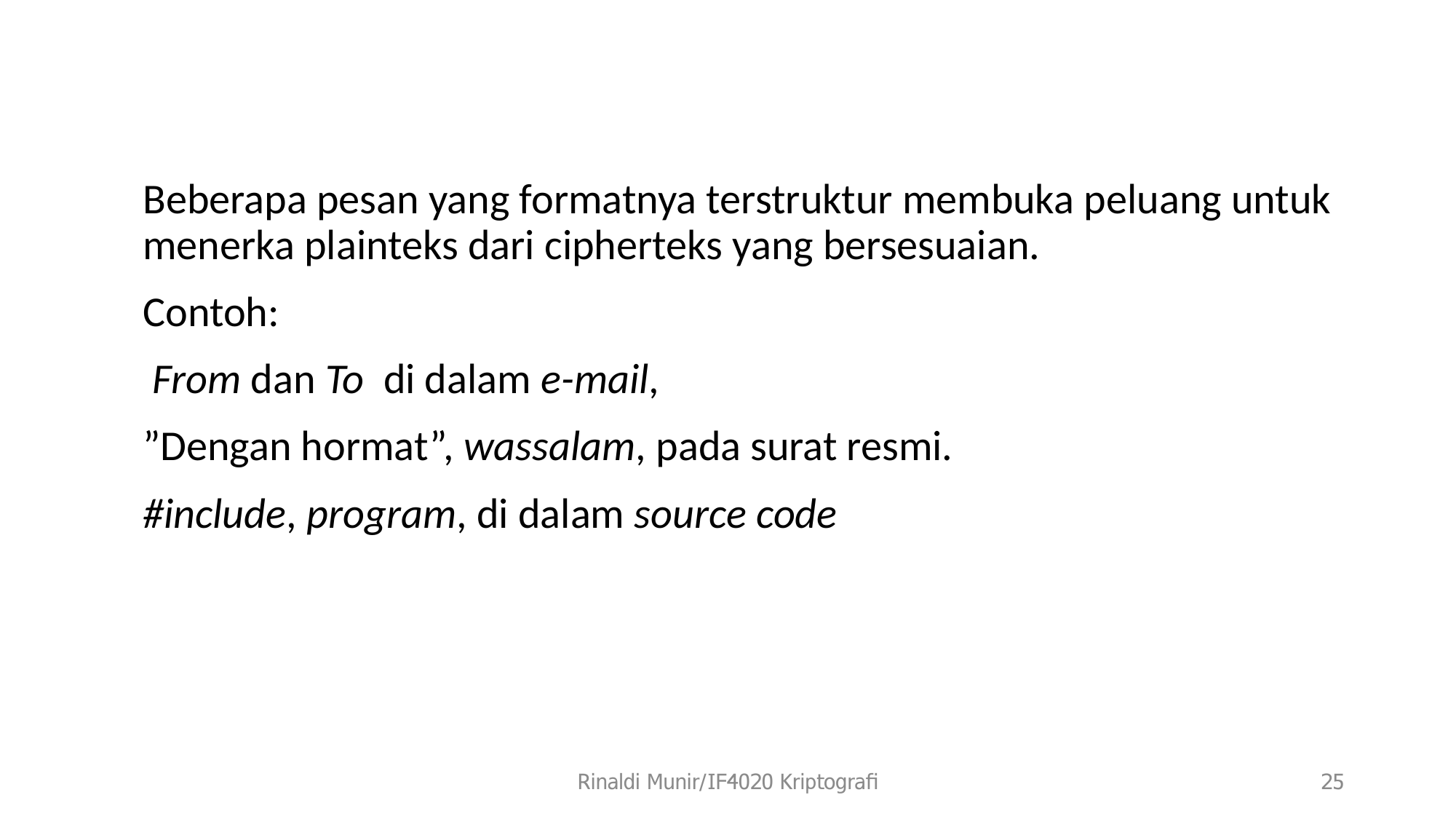

Beberapa pesan yang formatnya terstruktur membuka peluang untuk menerka plainteks dari cipherteks yang bersesuaian.
Contoh:
 From dan To  di dalam e-mail,
”Dengan hormat”, wassalam, pada surat resmi.
#include, program, di dalam source code

Rinaldi Munir/IF4020 Kriptografi
25